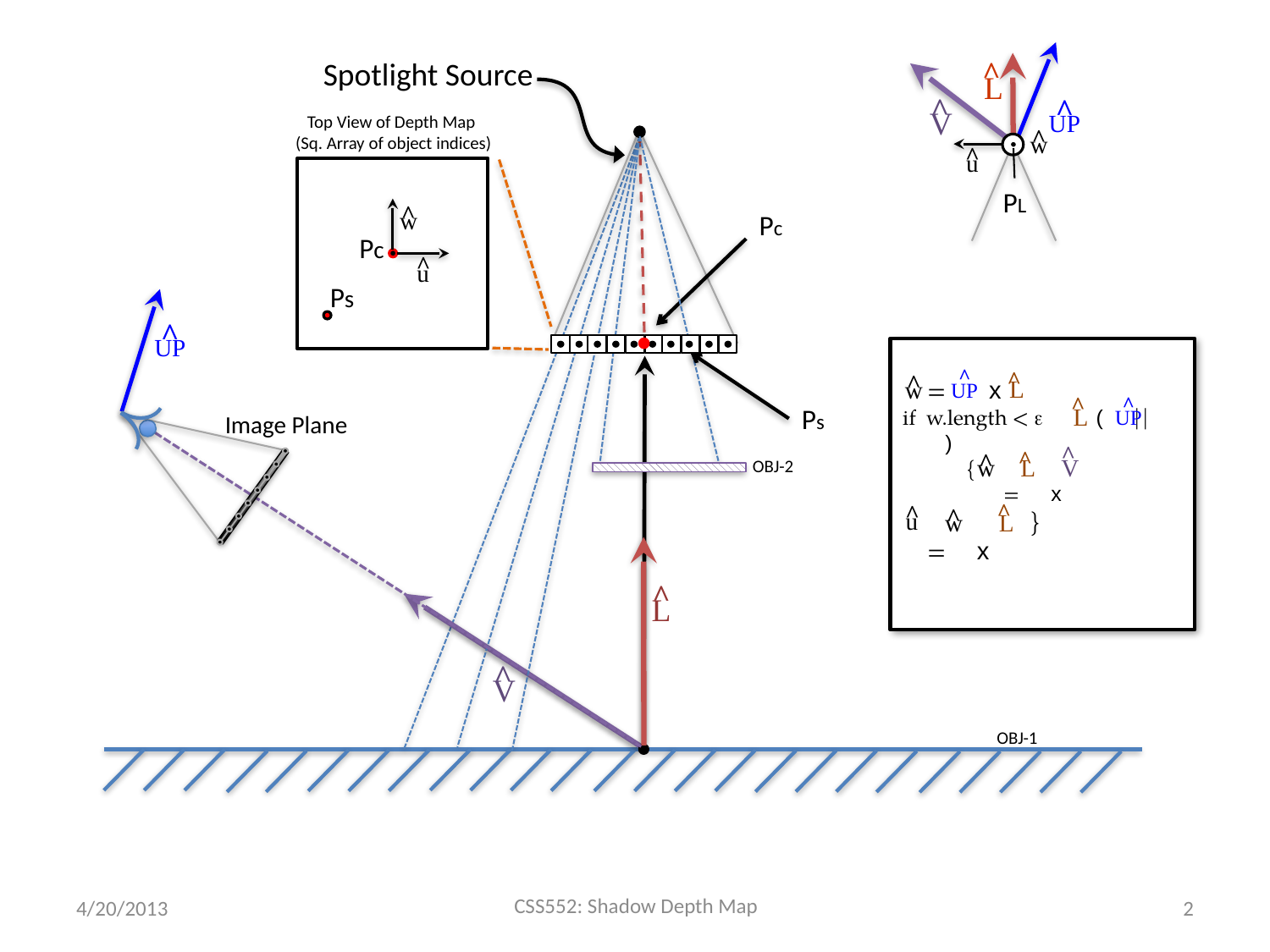

^
L
Spotlight Source
^
V
^
UP
Top View of Depth Map
(Sq. Array of object indices)
^
w

^
u

PL
^
w
Pc
Pc
^
u

Ps
^
UP

    =       x
if  w.length < ε     (     ||        )
{
       =      x
	}
    =     x

^
UP
^
L
^
w

^
L
^
UP
Ps
Image Plane
^
V
^
L
^
w
OBJ-2

^
L
^
u
^
w
^
L
^
V
OBJ-1

CSS552: Shadow Depth Map
4/20/2013
2